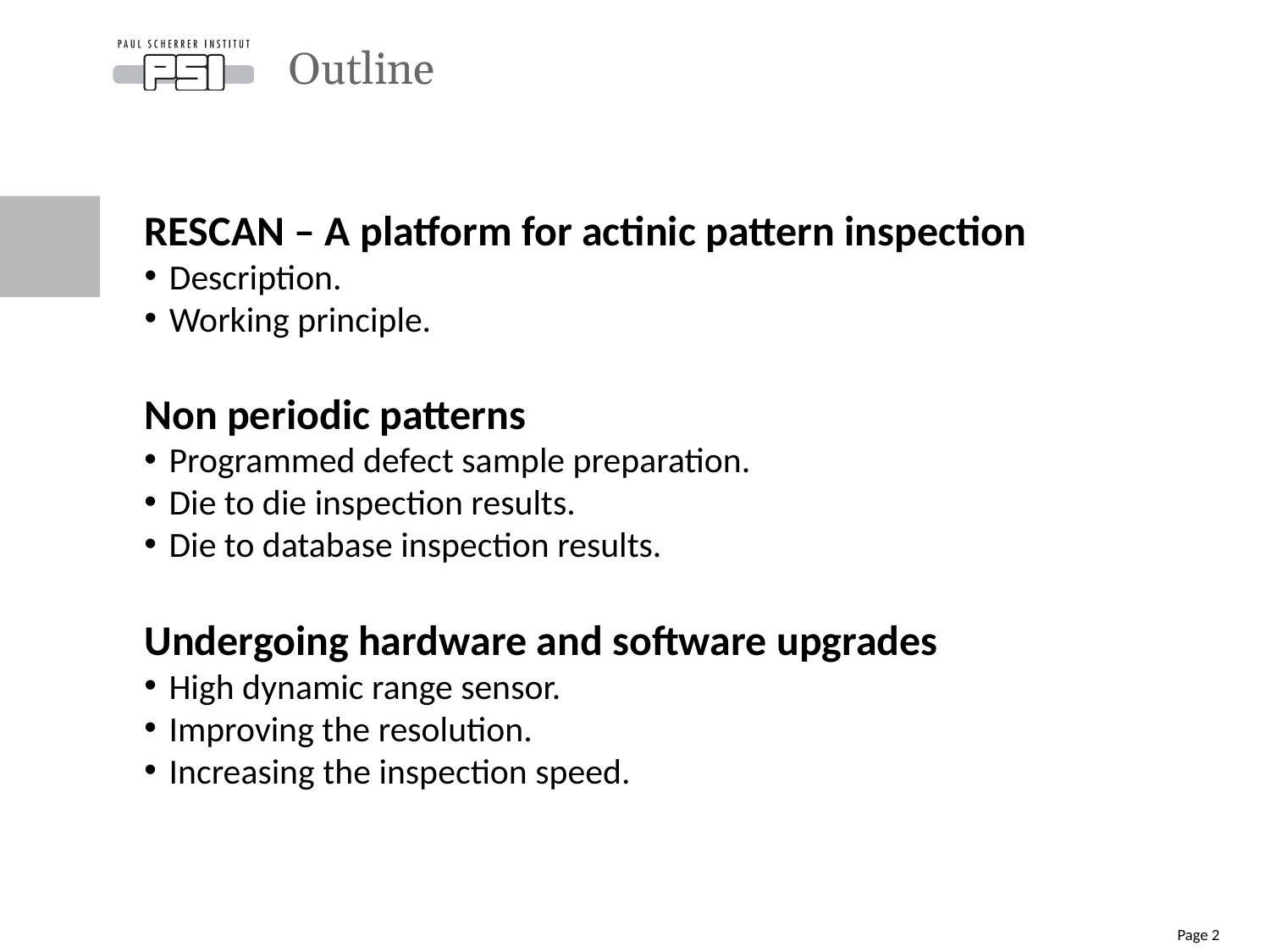

# Outline
RESCAN – A platform for actinic pattern inspection
Description.
Working principle.
Non periodic patterns
Programmed defect sample preparation.
Die to die inspection results.
Die to database inspection results.
Undergoing hardware and software upgrades
High dynamic range sensor.
Improving the resolution.
Increasing the inspection speed.

Page 2